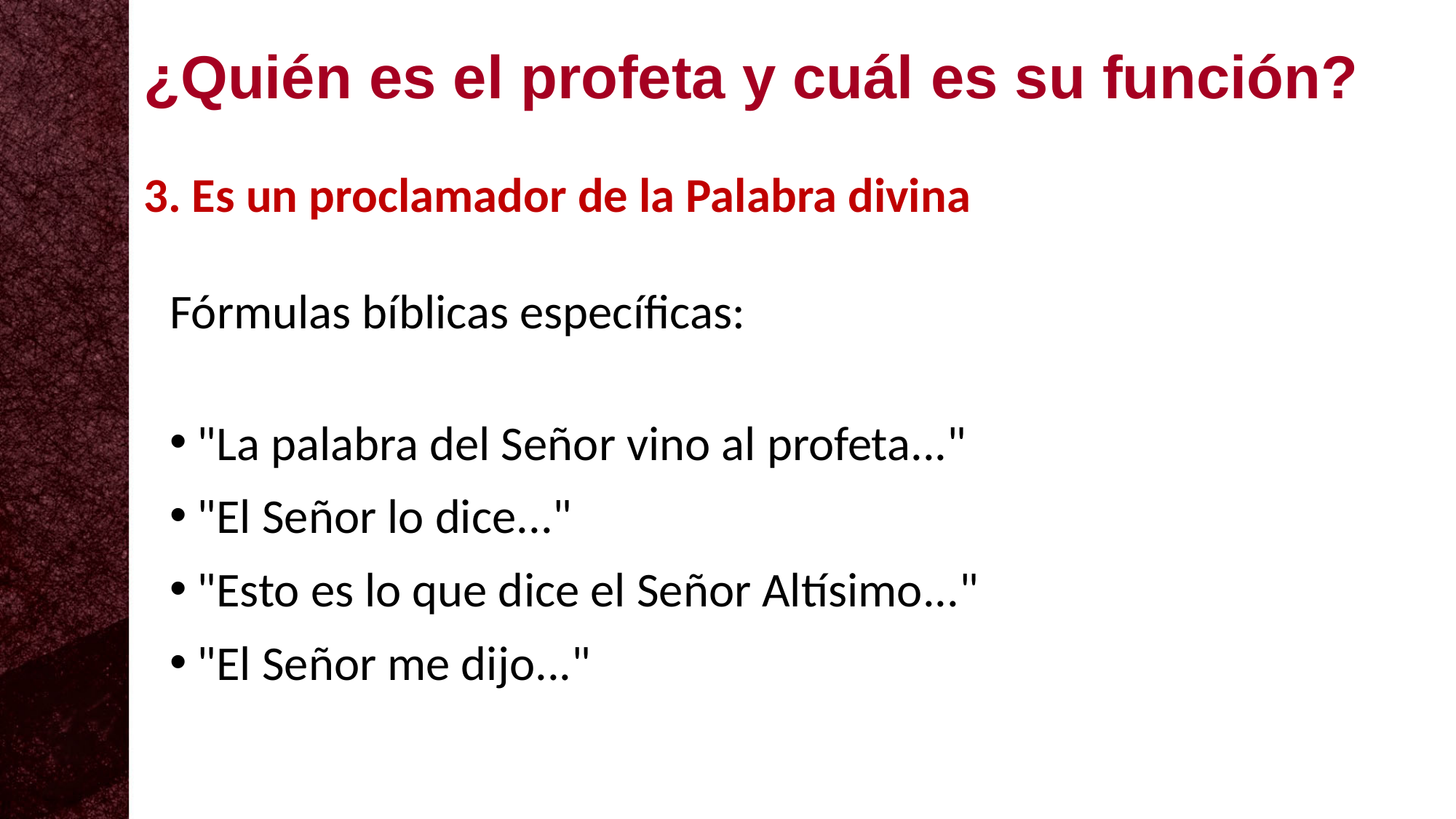

¿Quién es el profeta y cuál es su función?

3. Es un proclamador de la Palabra divina

Fórmulas bíblicas específicas:

"La palabra del Señor vino al profeta..."
"El Señor lo dice..."
"Esto es lo que dice el Señor Altísimo..."
"El Señor me dijo..."